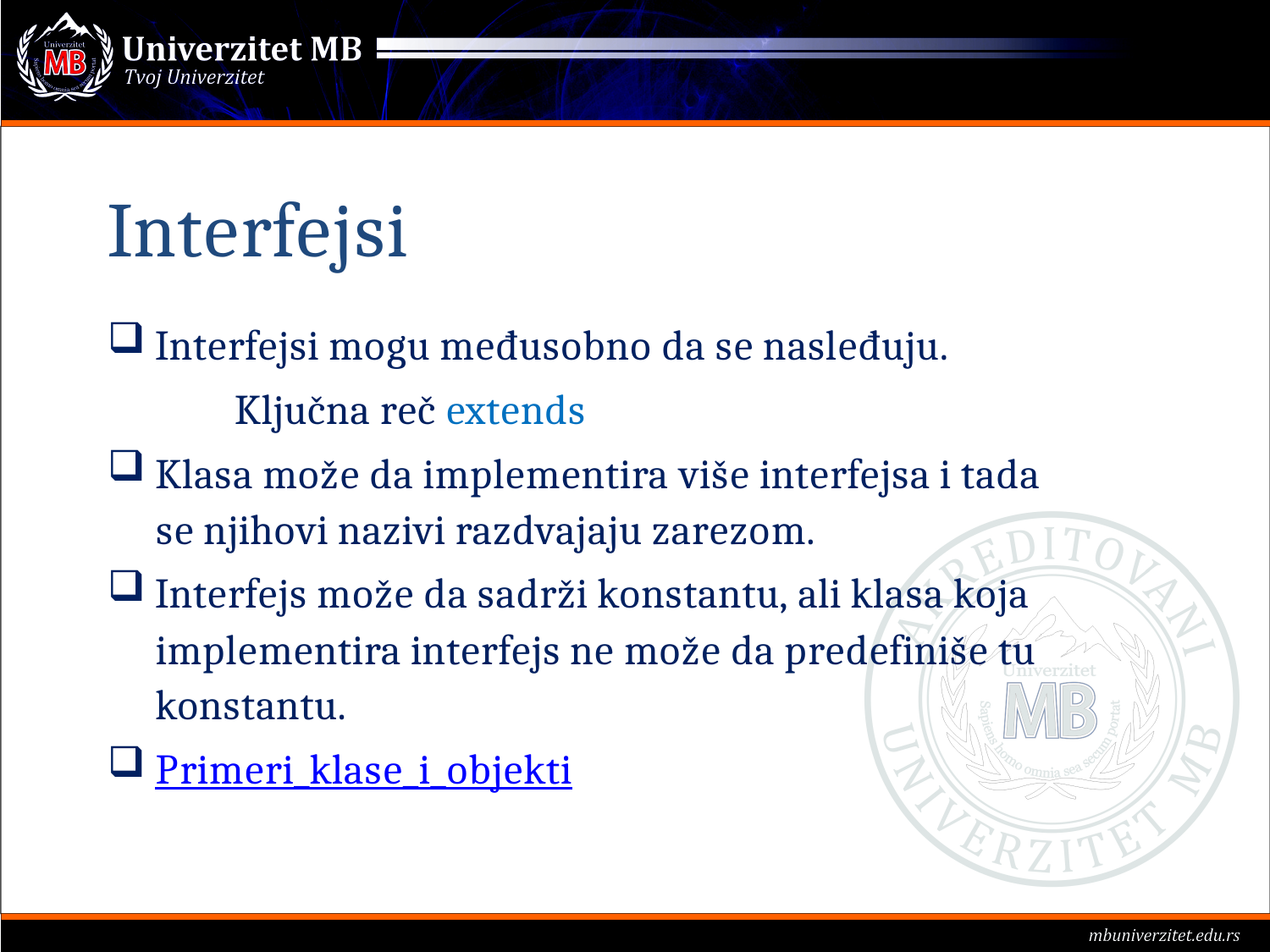

# Interfejsi
Interfejsi mogu međusobno da se nasleđuju.
	Ključna reč extends
Klasa može da implementira više interfejsa i tada se njihovi nazivi razdvajaju zarezom.
Interfejs može da sadrži konstantu, ali klasa koja implementira interfejs ne može da predefiniše tu konstantu.
Primeri_klase_i_objekti